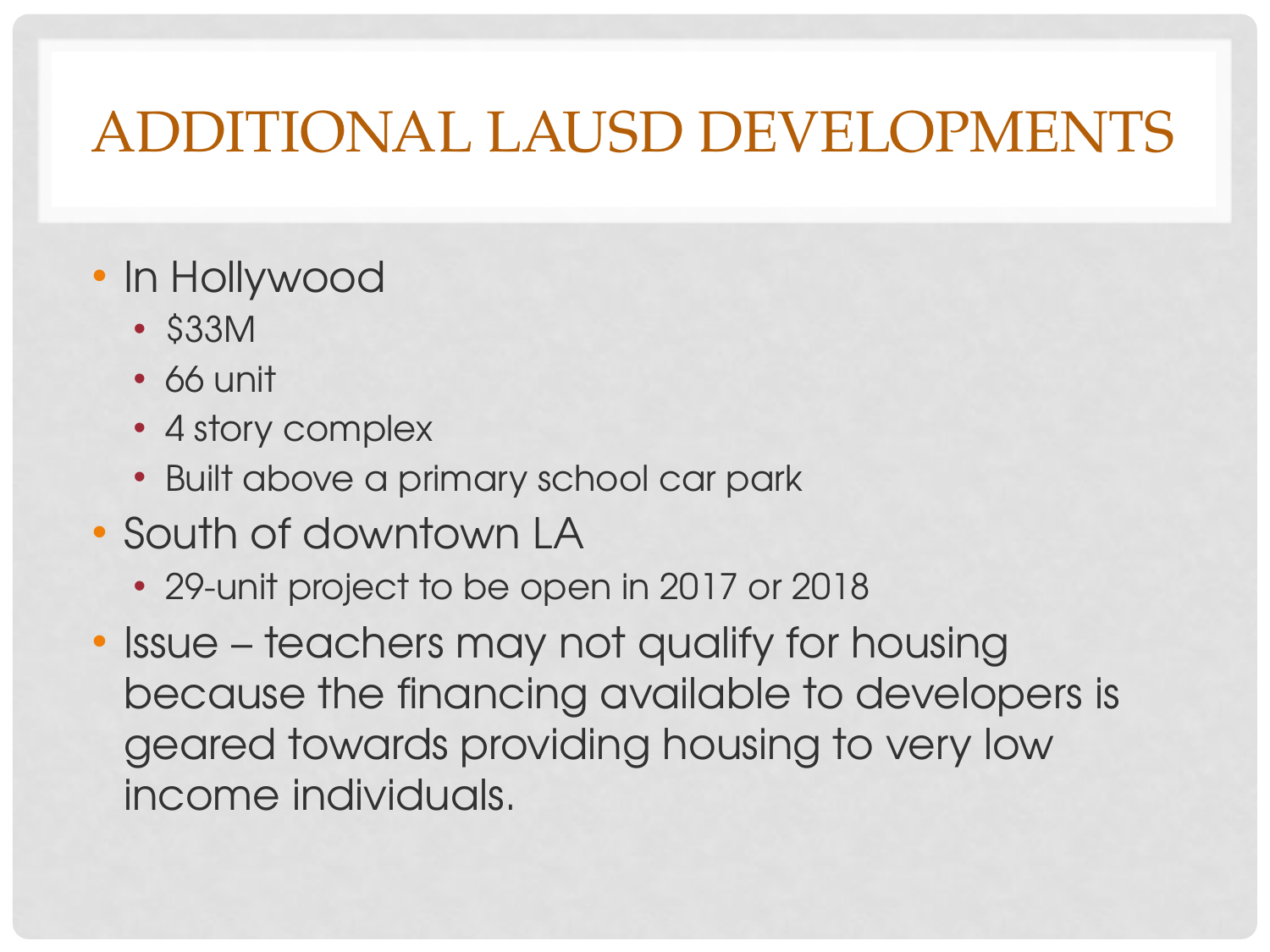

# Additional LAUSD developments
In Hollywood
$33M
66 unit
4 story complex
Built above a primary school car park
South of downtown LA
29-unit project to be open in 2017 or 2018
Issue – teachers may not qualify for housing because the financing available to developers is geared towards providing housing to very low income individuals.